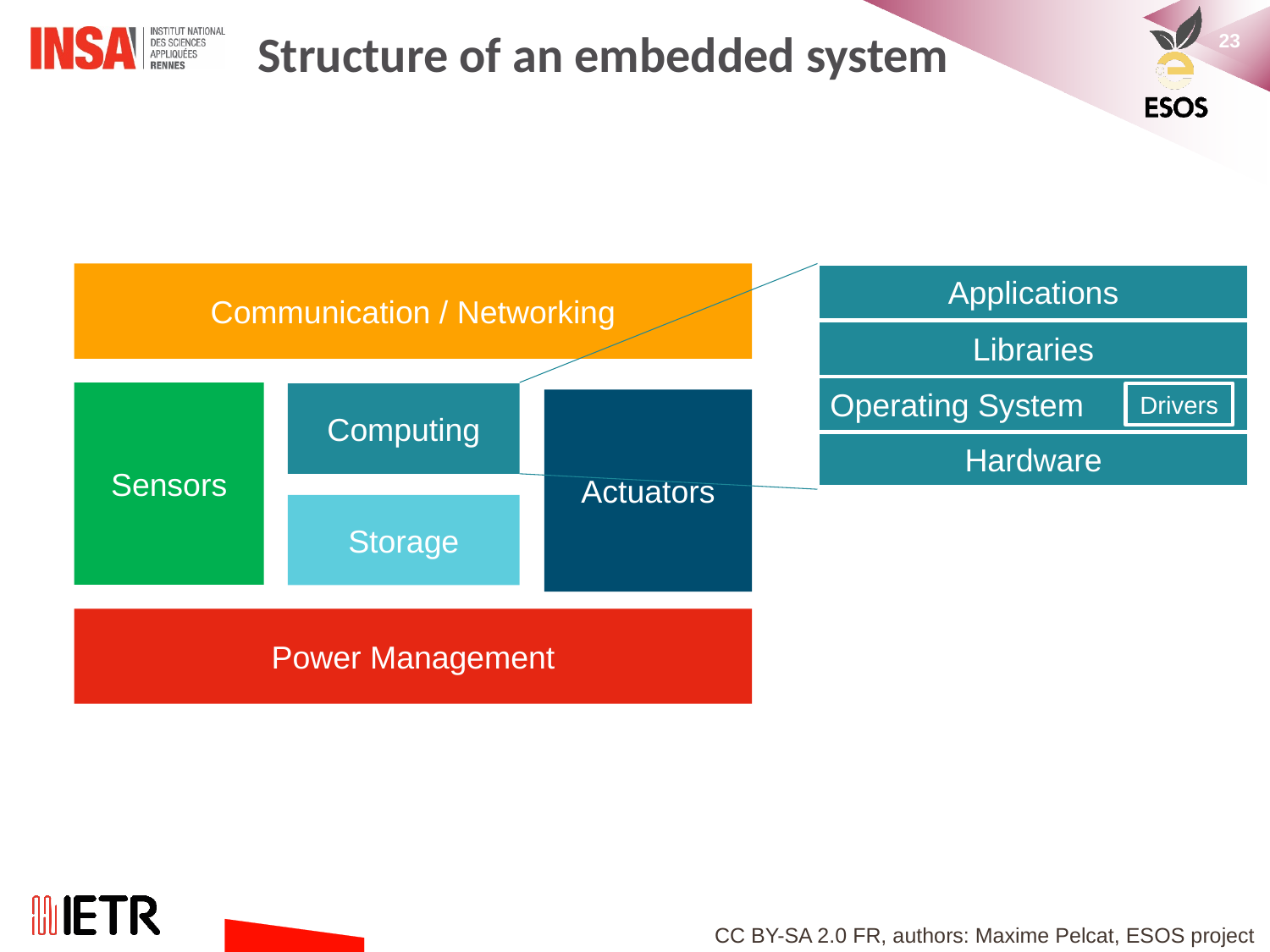

# Structure of an embedded system
Communication / Networking
Applications
Libraries
Operating System
Sensors
Drivers
Computing
Actuators
Hardware
Storage
Power Management